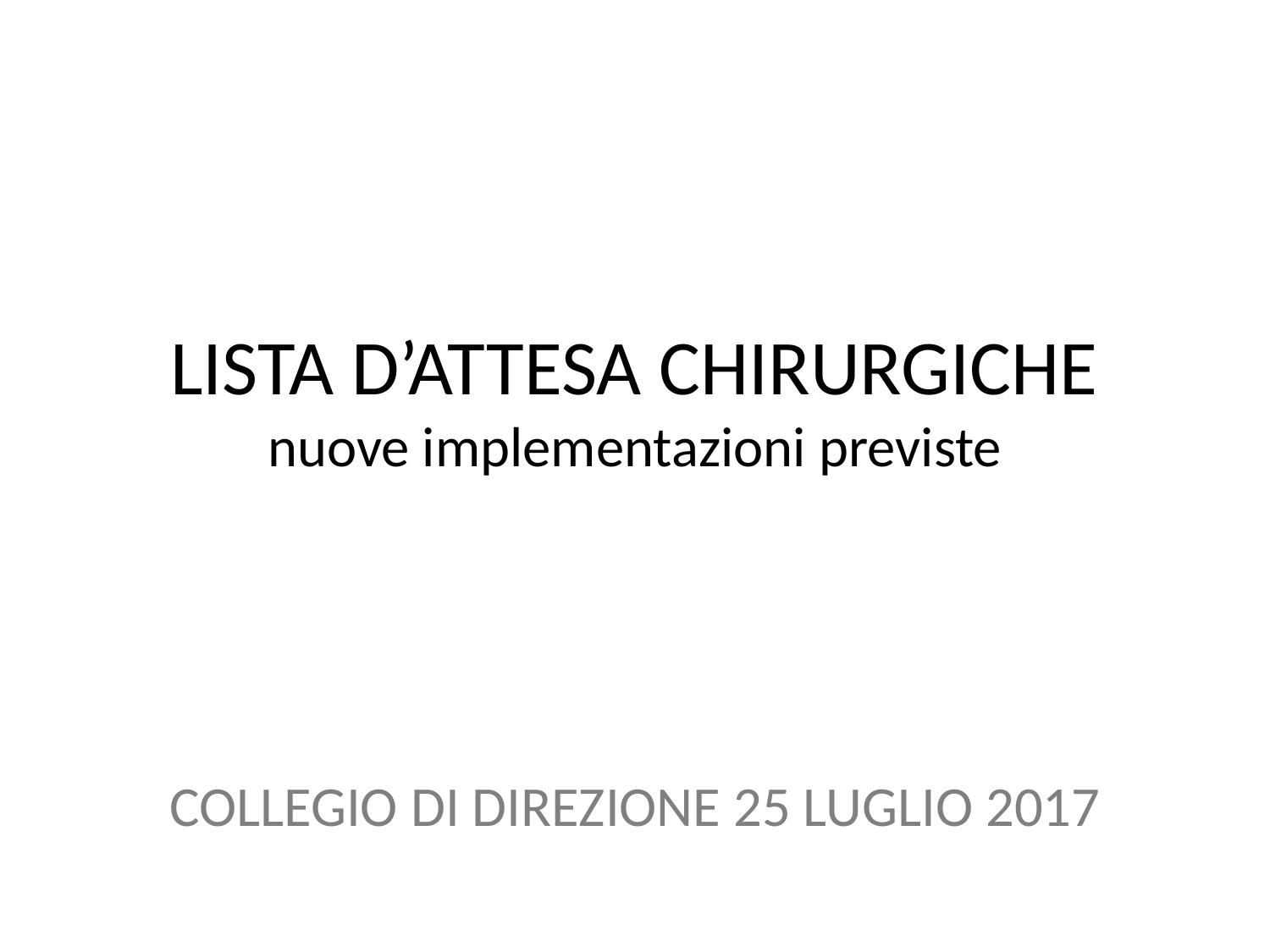

# LISTA D’ATTESA CHIRURGICHE nuove implementazioni previste
COLLEGIO DI DIREZIONE 25 LUGLIO 2017